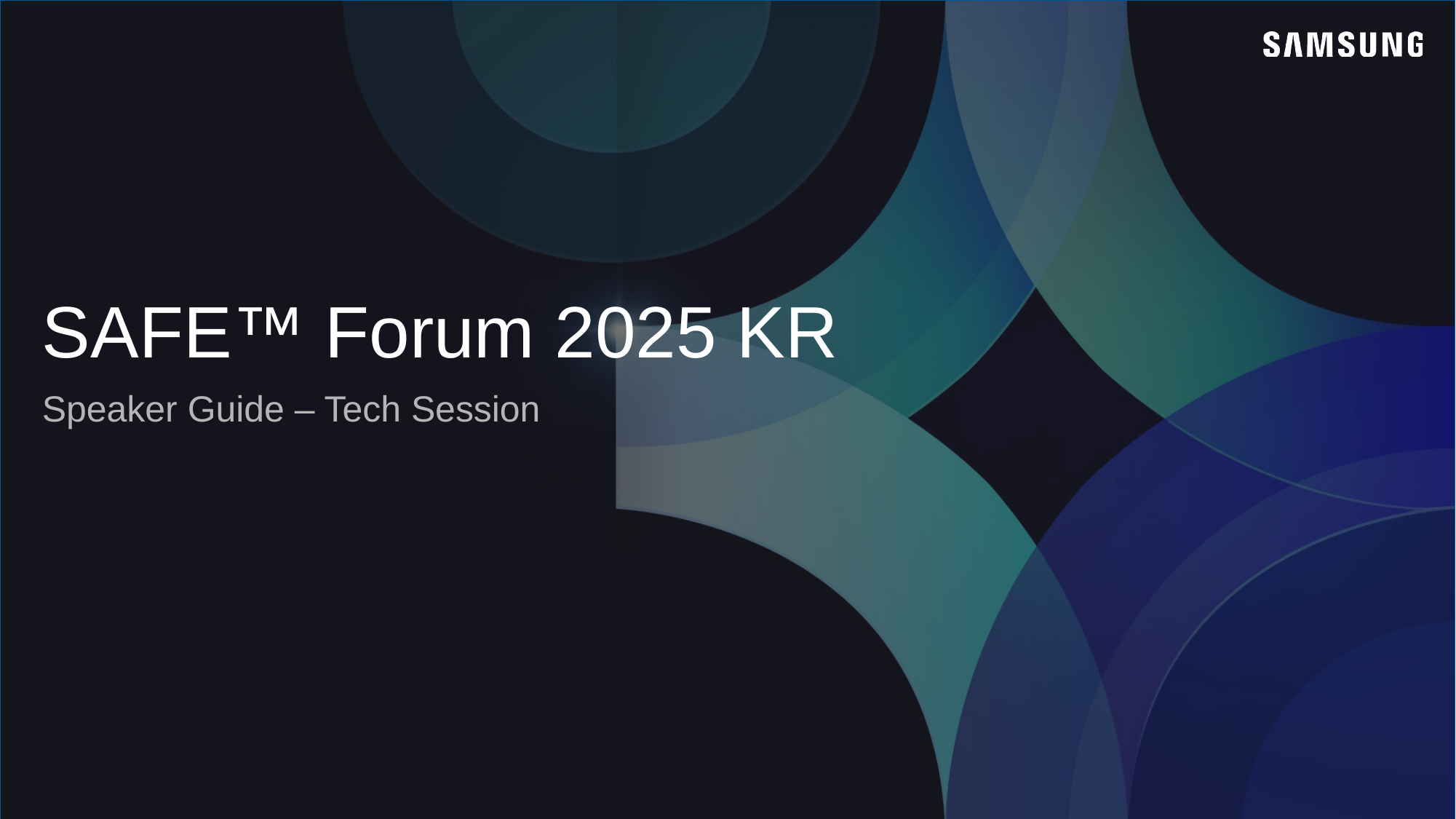

SAFE™ Forum 2025 KR
Speaker Guide – Tech Session